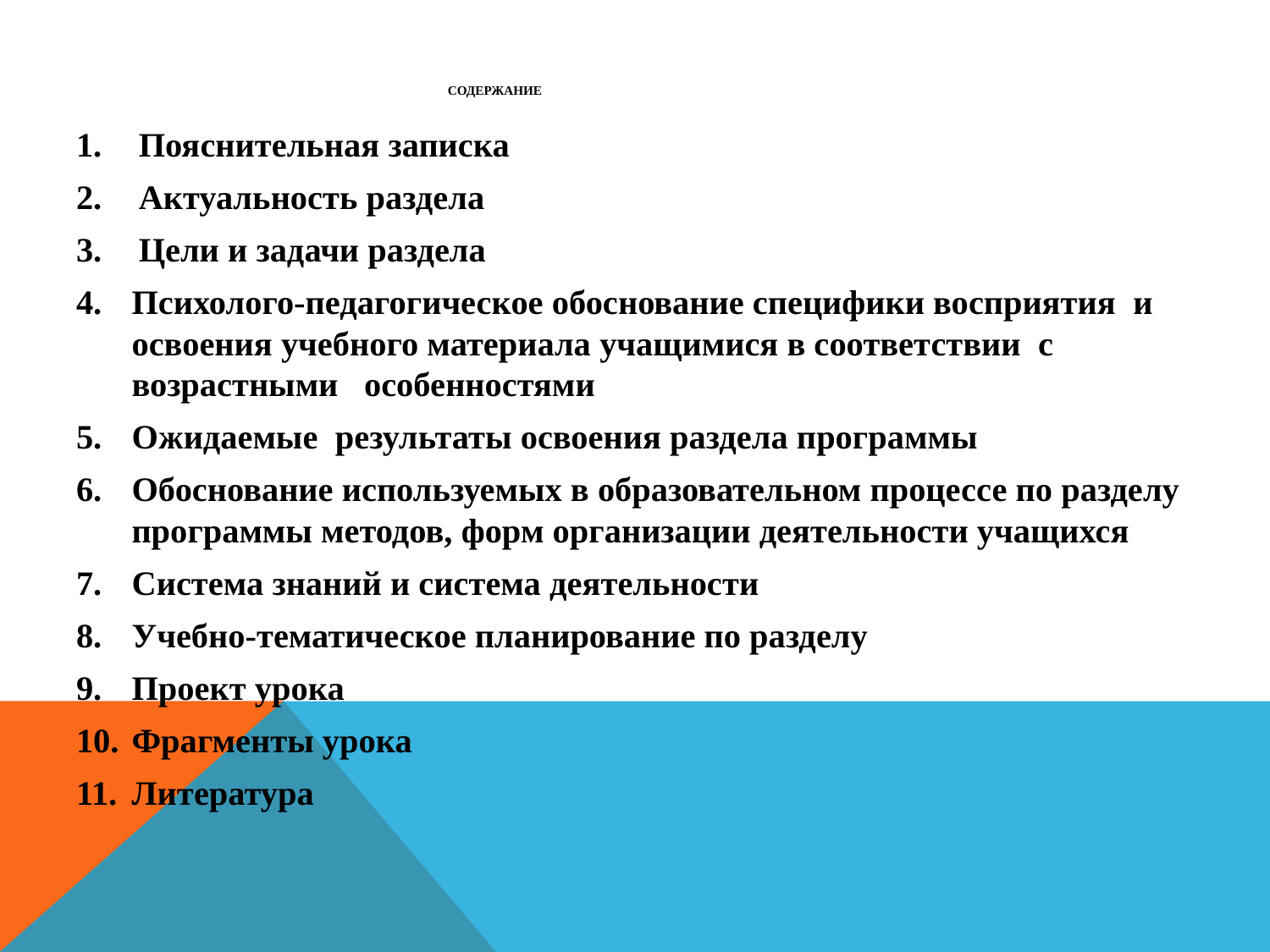

# Содержание
Пояснительная записка
Актуальность раздела
Цели и задачи раздела
Психолого-педагогическое обоснование специфики восприятия  и освоения учебного материала учащимися в соответствии  с возрастными   особенностями
Ожидаемые  результаты освоения раздела программы
Обоснование используемых в образовательном процессе по разделу программы методов, форм организации деятельности учащихся
Система знаний и система деятельности
Учебно-тематическое планирование по разделу
Проект урока
Фрагменты урока
Литература